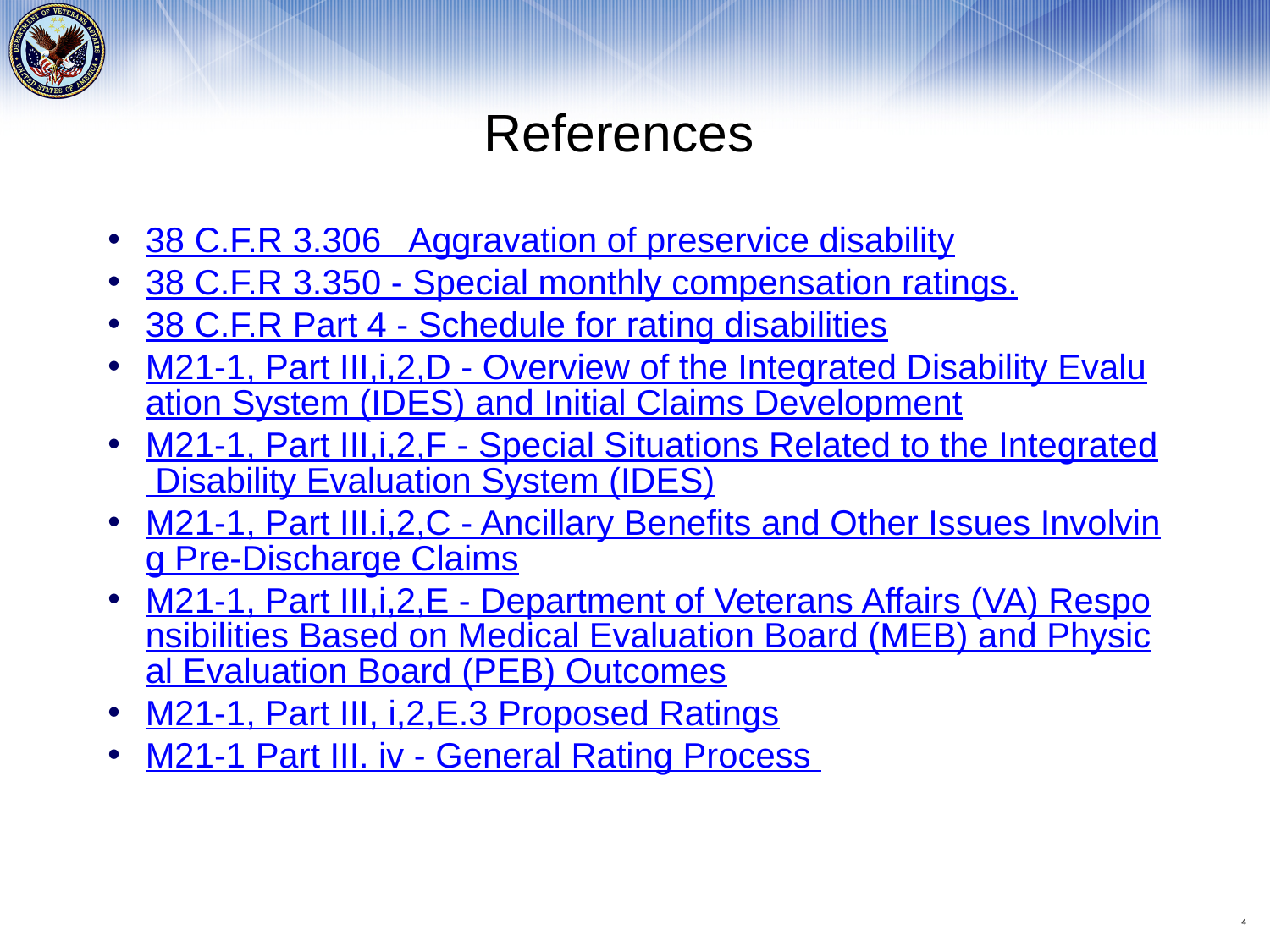

References

38 C.F.R 3.306   Aggravation of preservice disability
38 C.F.R 3.350 - Special monthly compensation ratings.
38 C.F.R Part 4 - Schedule for rating disabilities
M21-1, Part III,i,2,D - Overview of the Integrated Disability Evaluation System (IDES) and Initial Claims Development
M21-1, Part III,i,2,F - Special Situations Related to the Integrated Disability Evaluation System (IDES)
M21-1, Part III.i,2,C - Ancillary Benefits and Other Issues Involving Pre-Discharge Claims
M21-1, Part III,i,2,E - Department of Veterans Affairs (VA) Responsibilities Based on Medical Evaluation Board (MEB) and Physical Evaluation Board (PEB) Outcomes
M21-1, Part III, i,2,E.3 Proposed Ratings
M21-1 Part III. iv - General Rating Process

4